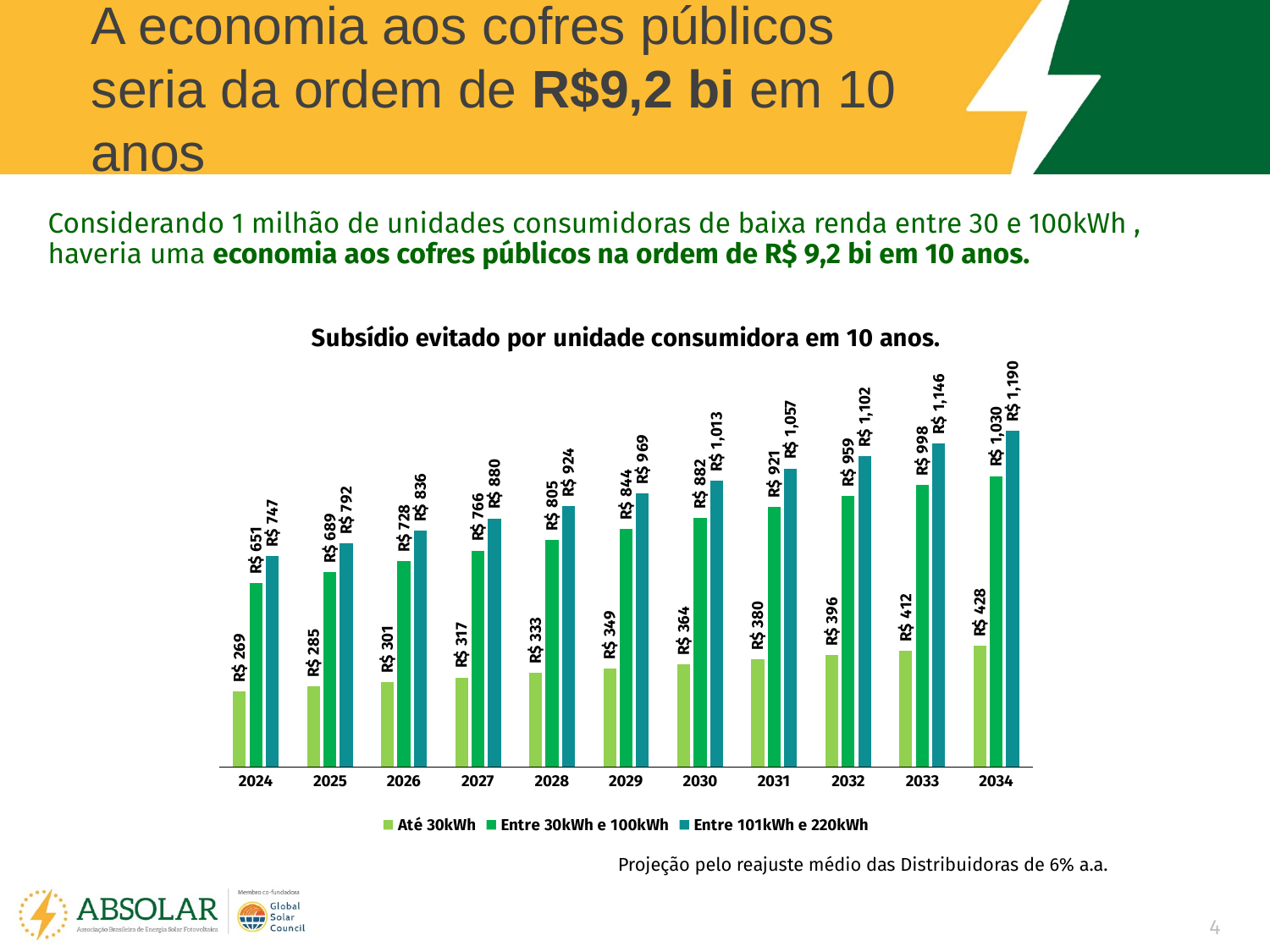

# A economia aos cofres públicos seria da ordem de R$9,2 bi em 10 anos
Considerando 1 milhão de unidades consumidoras de baixa renda entre 30 e 100kWh , haveria uma economia aos cofres públicos na ordem de R$ 9,2 bi em 10 anos.

### Chart: Subsídio evitado por unidade consumidora em 10 anos.

| Category | Até 30kWh | Entre 30kWh e 100kWh | Entre 101kWh e 220kWh |
|---|---|---|---|
| 2024 | 268.84698671999996 | 650.7475781119999 | 747.256752832 |
| 2025 | 284.78053343999994 | 689.3149322239999 | 791.543841664 |
| 2026 | 300.71408016 | 727.882286336 | 835.830930496 |
| 2027 | 316.64762687999996 | 766.449640448 | 880.118019328 |
| 2028 | 332.58117359999994 | 805.0169945599997 | 924.4051081599997 |
| 2029 | 348.5147203199999 | 843.5843486719998 | 968.6921969919998 |
| 2030 | 364.4482670399999 | 882.1517027839998 | 1012.9792858239997 |
| 2031 | 380.3818137599999 | 920.7190568959998 | 1057.2663746559997 |
| 2032 | 396.3153604799999 | 959.2864110079997 | 1101.5534634879998 |
| 2033 | 412.24890719999985 | 997.8537651199996 | 1145.8405523199995 |
| 2034 | 428.18245391999983 | 1030.0 | 1190.1276411519996 |
Projeção pelo reajuste médio das Distribuidoras de 6% a.a.
4